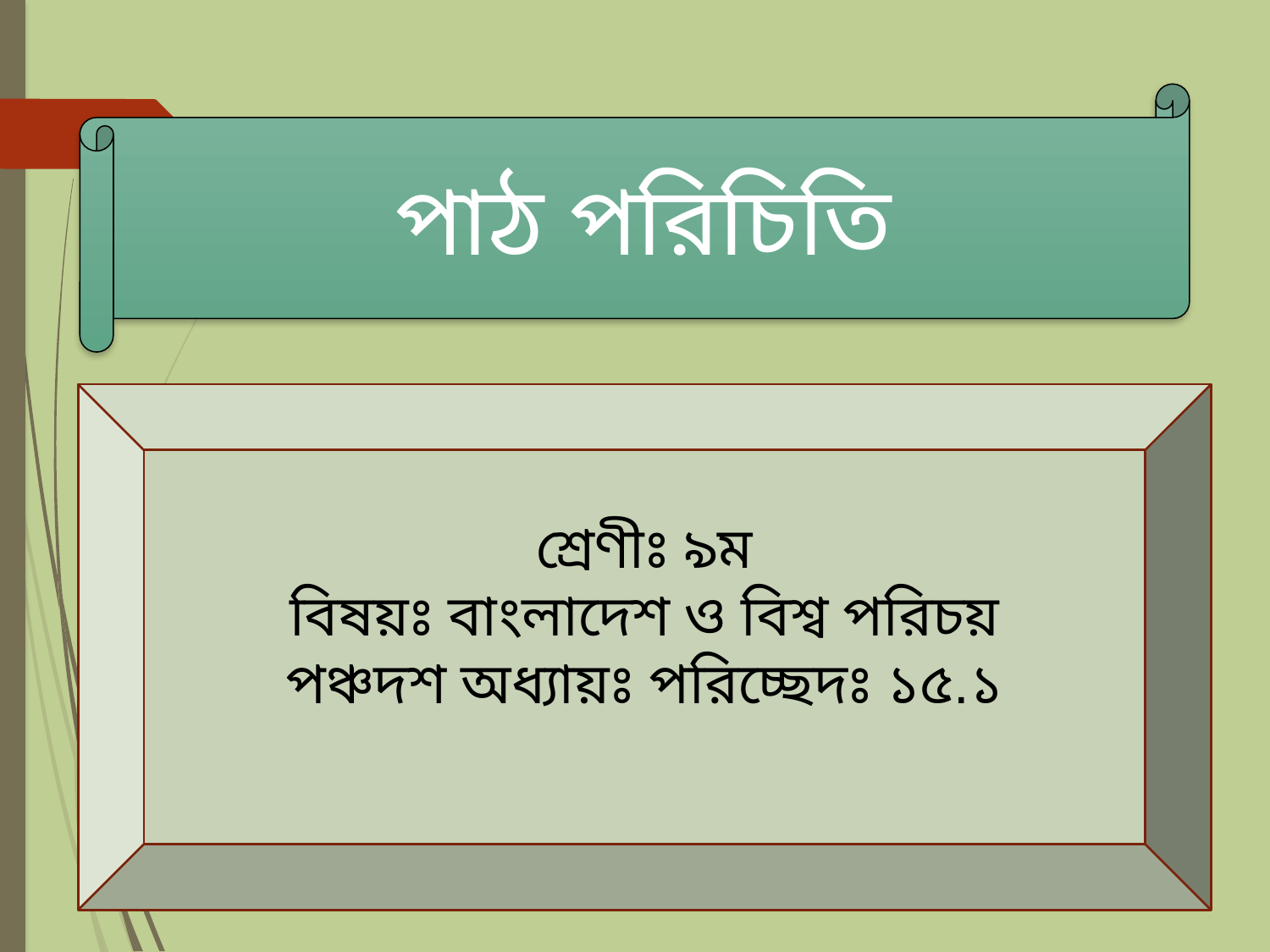

পাঠ পরিচিতি

শ্রেণীঃ ৯ম
বিষয়ঃ বাংলাদেশ ও বিশ্ব পরিচয়
পঞ্চদশ অধ্যায়ঃ পরিচ্ছেদঃ ১৫.১